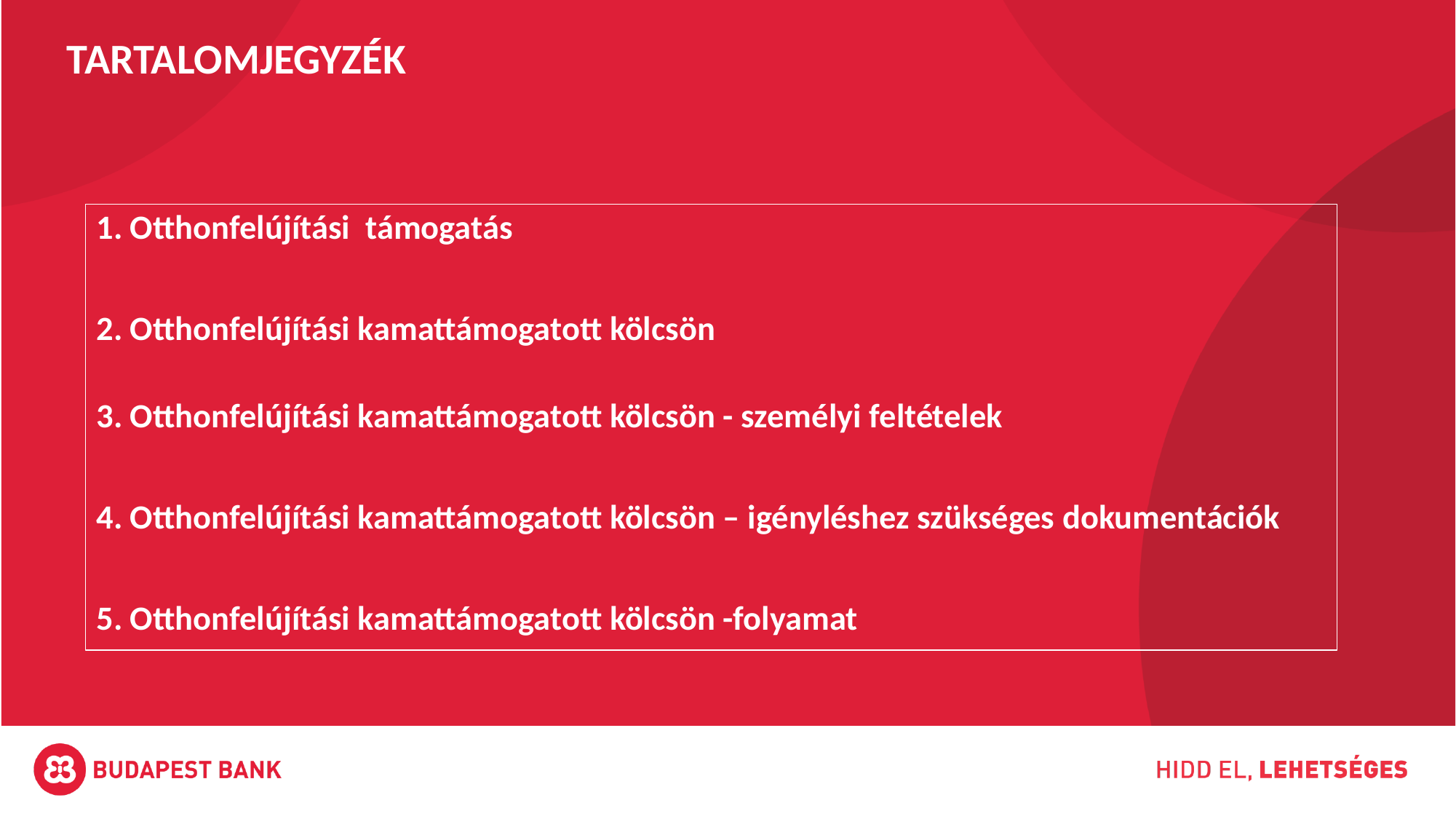

# tartalomjegyzék
1. Otthonfelújítási  támogatás

2. Otthonfelújítási kamattámogatott kölcsön
3. Otthonfelújítási kamattámogatott kölcsön - személyi feltételek

4. Otthonfelújítási kamattámogatott kölcsön – igényléshez szükséges dokumentációk

5. Otthonfelújítási kamattámogatott kölcsön -folyamat